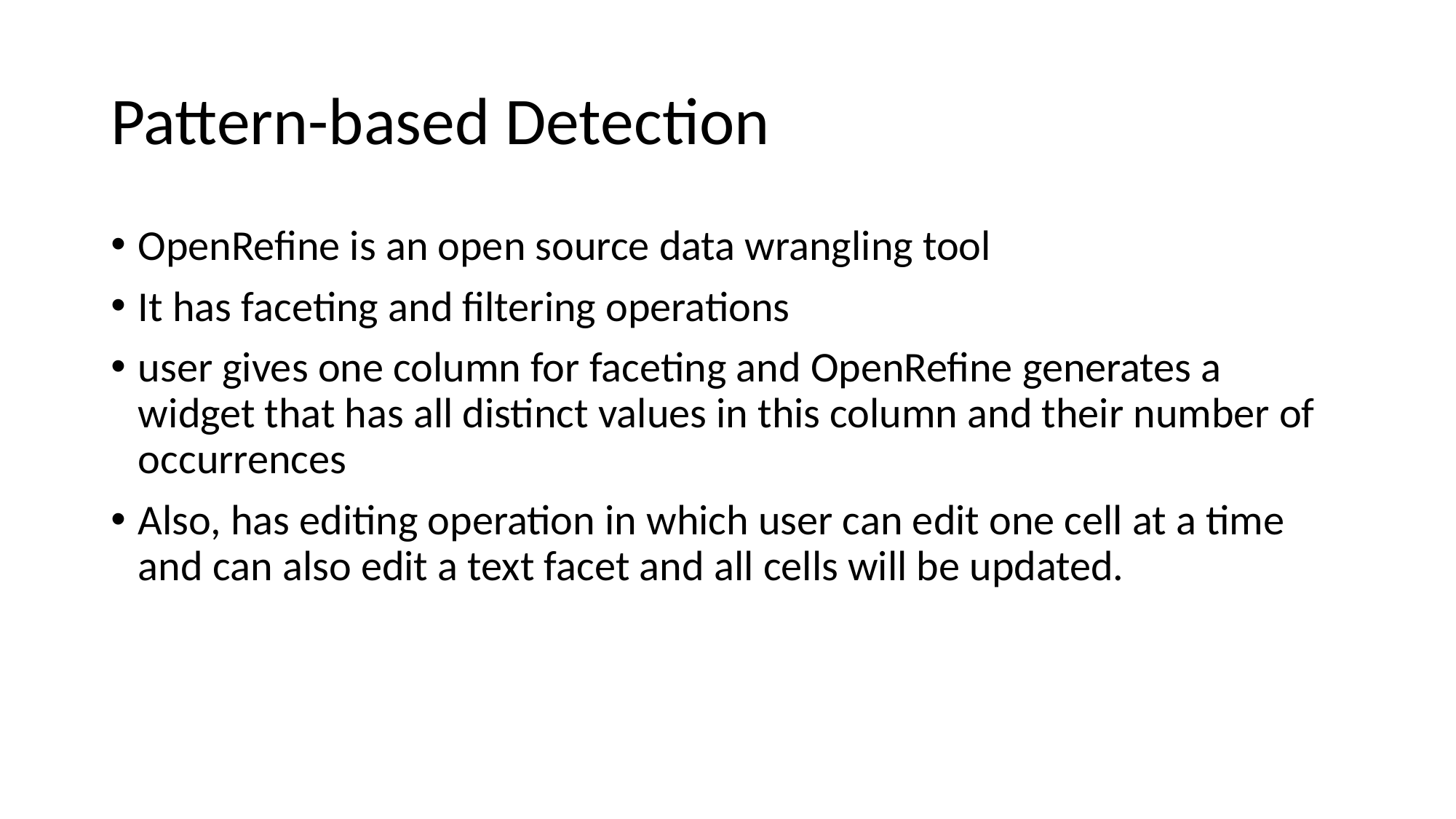

# Pattern-based Detection
OpenRefine is an open source data wrangling tool
It has faceting and filtering operations
user gives one column for faceting and OpenRefine generates a widget that has all distinct values in this column and their number of occurrences
Also, has editing operation in which user can edit one cell at a time and can also edit a text facet and all cells will be updated.